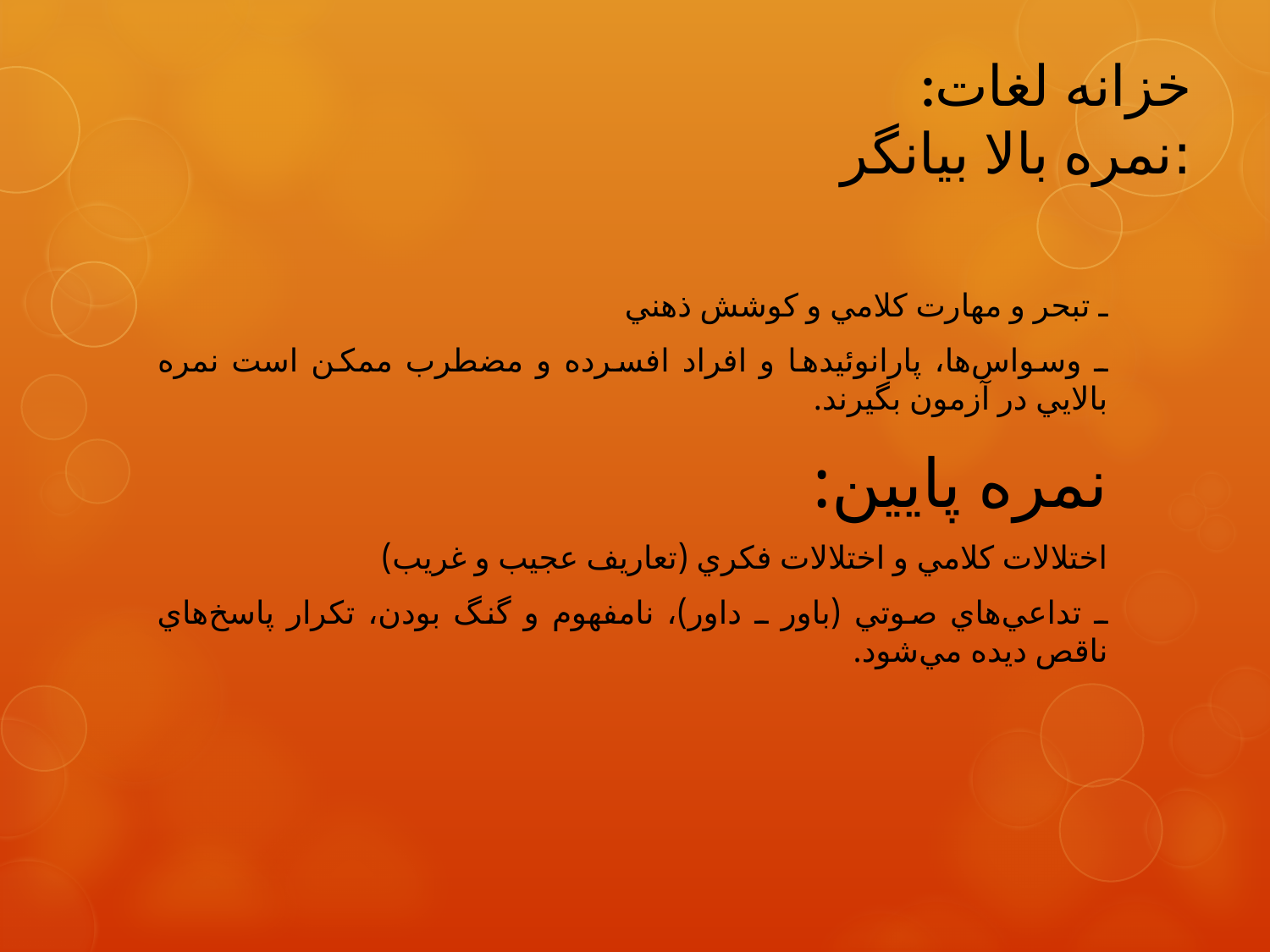

# خزانه لغات: نمره بالا بیانگر:
ـ تبحر و مهارت كلامي و كوشش ذهني
ـ وسواس‌ها، پارانوئيدها و افراد افسرده و مضطرب ممكن است نمره بالايي در آزمون بگيرند.
نمره پایین:
اختلالات كلامي و اختلالات فكري (تعاريف عجيب و غريب)
ـ تداعي‌هاي صوتي (باور ـ داور)، نامفهوم و گنگ بودن، تكرار پاسخ‌هاي ناقص ديده مي‌شود.